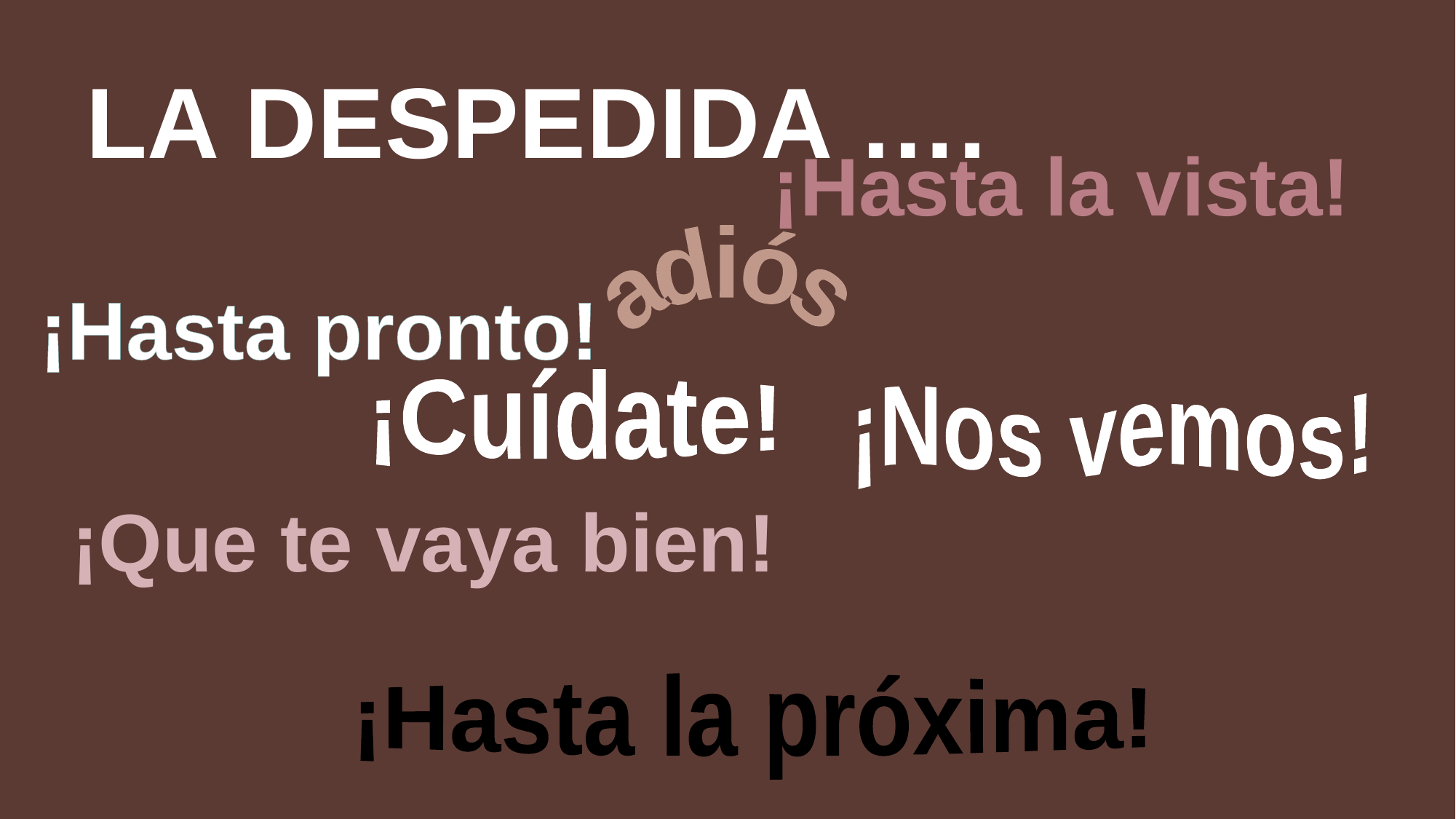

# LA DESPEDIDA ….
¡Hasta la vista!
adiós
¡Hasta pronto!
¡Cuídate!
¡Nos vemos!
¡Que te vaya bien!
¡Hasta la próxima!